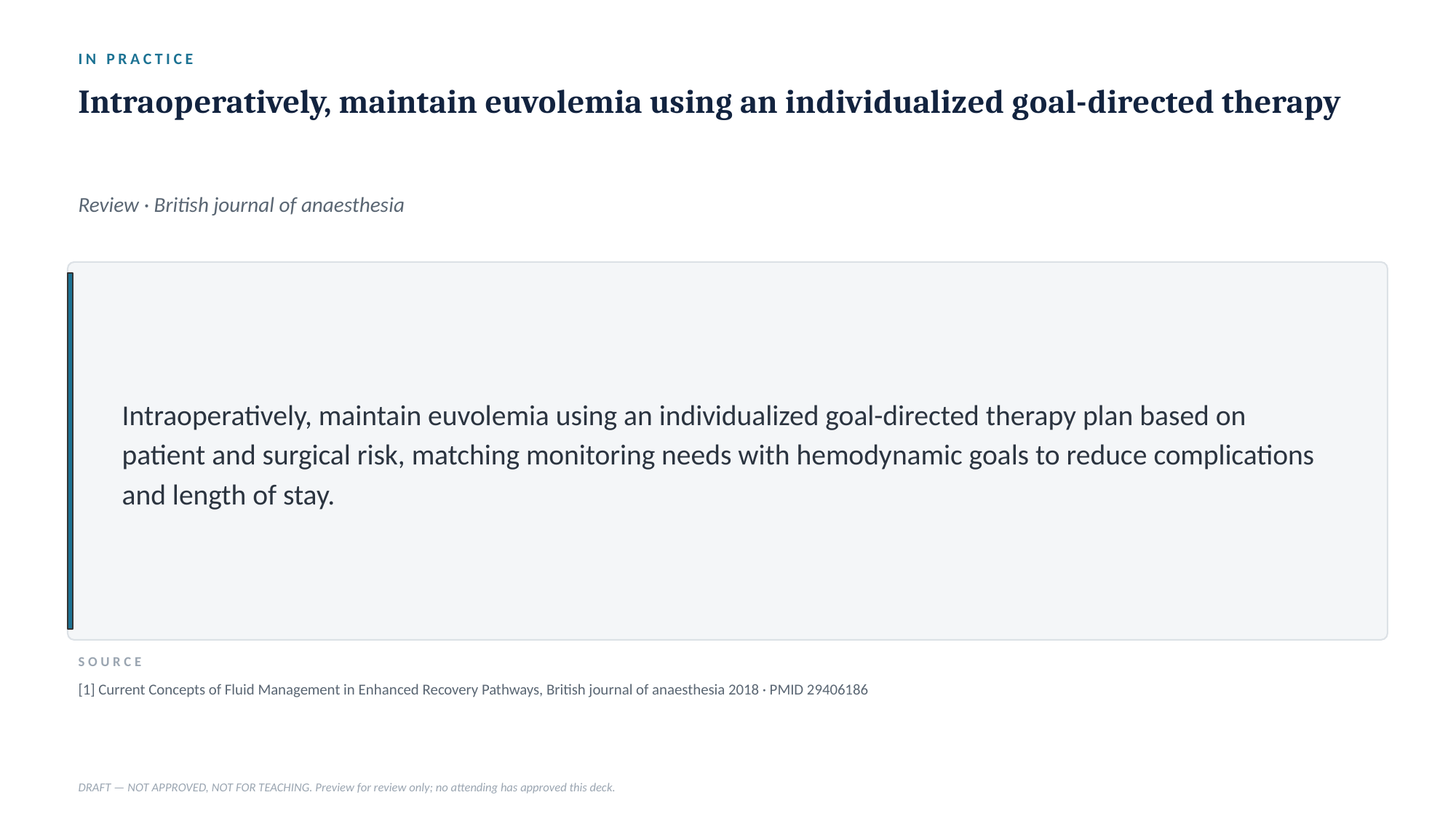

IN PRACTICE
Intraoperatively, maintain euvolemia using an individualized goal-directed therapy
Review · British journal of anaesthesia

Intraoperatively, maintain euvolemia using an individualized goal-directed therapy plan based on patient and surgical risk, matching monitoring needs with hemodynamic goals to reduce complications and length of stay.
SOURCE
[1] Current Concepts of Fluid Management in Enhanced Recovery Pathways, British journal of anaesthesia 2018 · PMID 29406186
DRAFT — NOT APPROVED, NOT FOR TEACHING. Preview for review only; no attending has approved this deck.